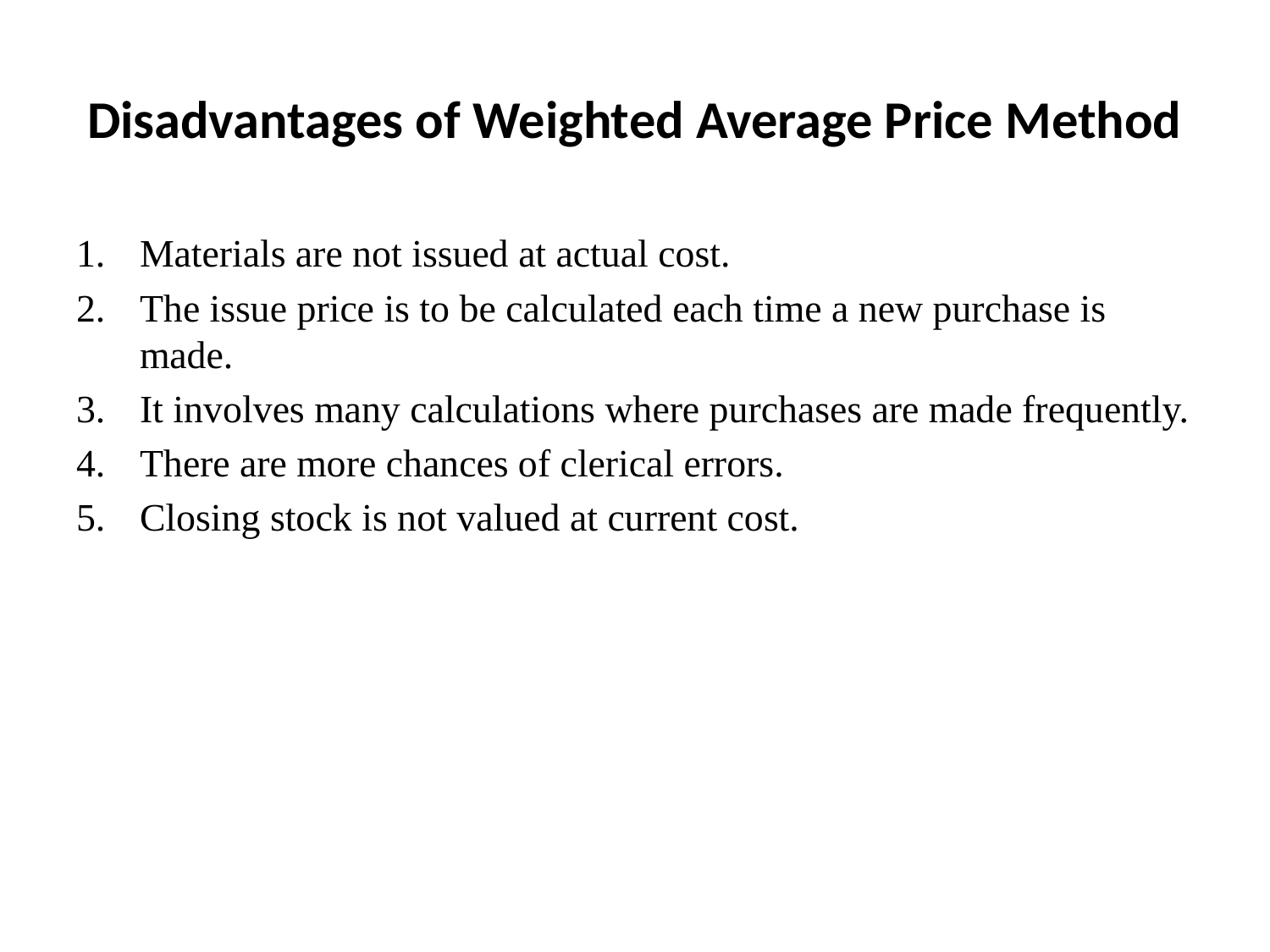

# Disadvantages of Weighted Average Price Method
Materials are not issued at actual cost.
The issue price is to be calculated each time a new purchase is made.
It involves many calculations where purchases are made frequently.
There are more chances of clerical errors.
Closing stock is not valued at current cost.